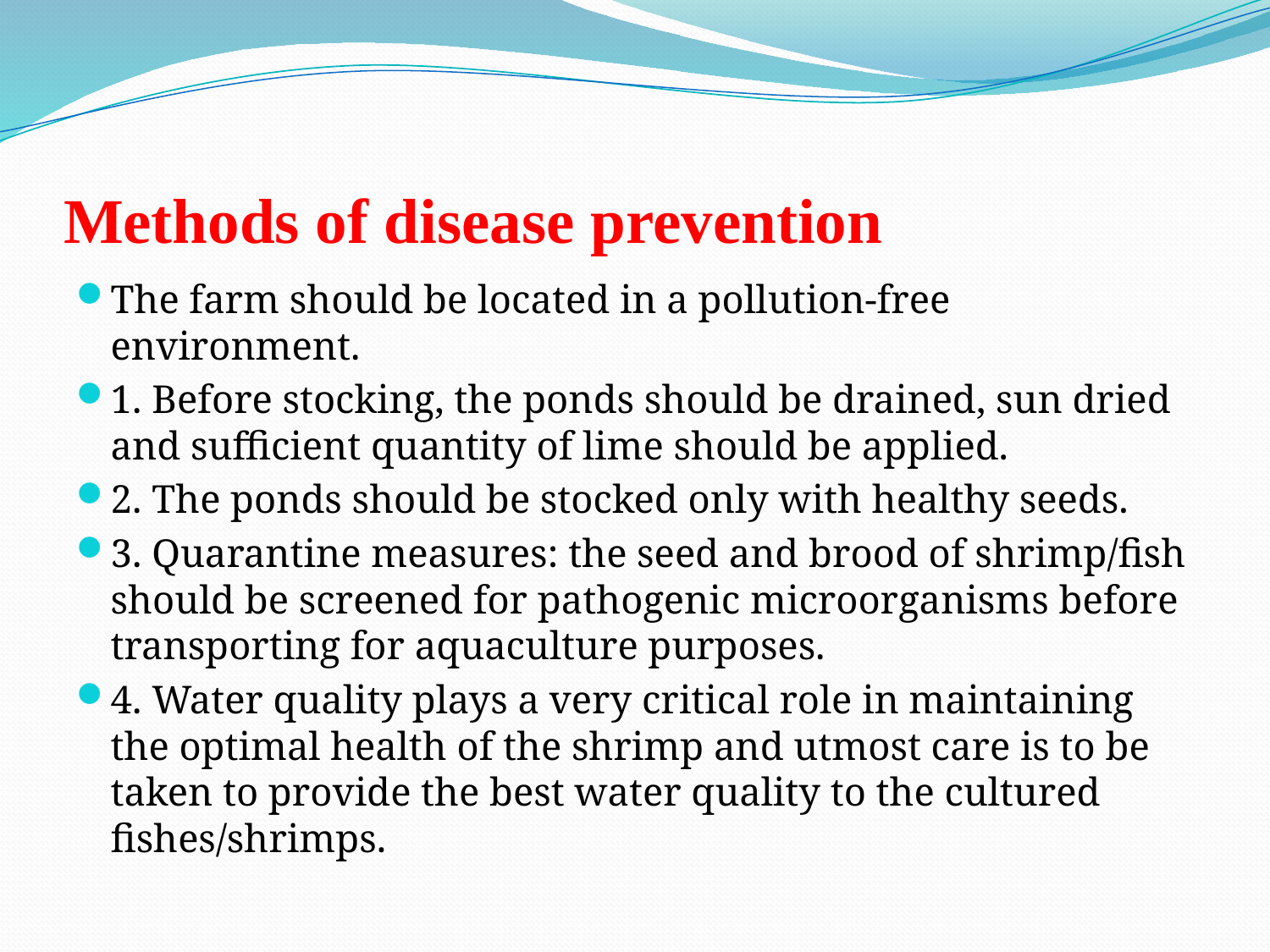

# Methods of disease prevention
The farm should be located in a pollution-free environment.
1. Before stocking, the ponds should be drained, sun dried and sufficient quantity of lime should be applied.
2. The ponds should be stocked only with healthy seeds.
3. Quarantine measures: the seed and brood of shrimp/fish should be screened for pathogenic microorganisms before transporting for aquaculture purposes.
4. Water quality plays a very critical role in maintaining the optimal health of the shrimp and utmost care is to be taken to provide the best water quality to the cultured fishes/shrimps.